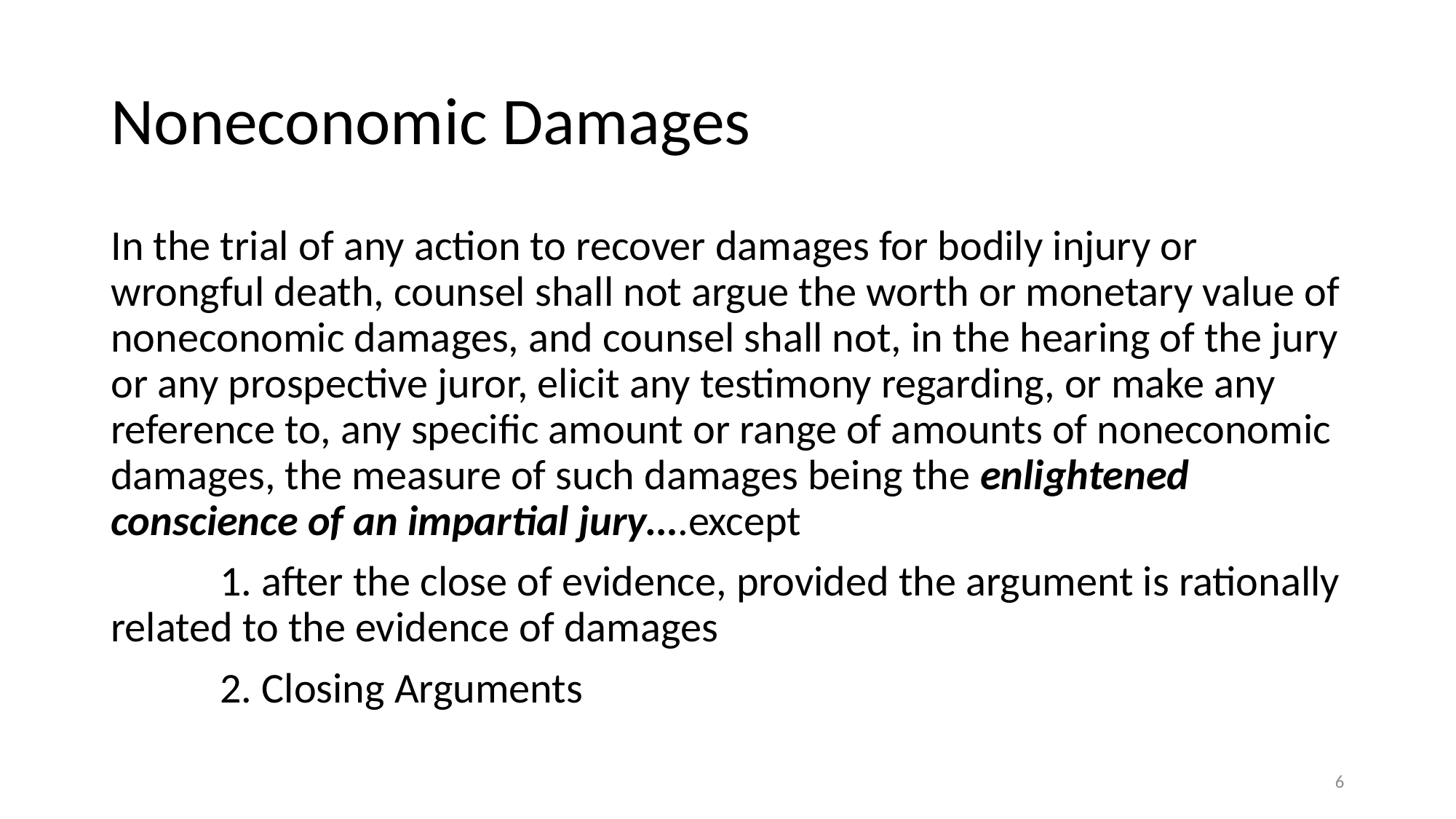

# Noneconomic Damages
In the trial of any action to recover damages for bodily injury or wrongful death, counsel shall not argue the worth or monetary value of noneconomic damages, and counsel shall not, in the hearing of the jury or any prospective juror, elicit any testimony regarding, or make any reference to, any specific amount or range of amounts of noneconomic damages, the measure of such damages being the enlightened conscience of an impartial jury….except
	1. after the close of evidence, provided the argument is rationally related to the evidence of damages
	2. Closing Arguments
6